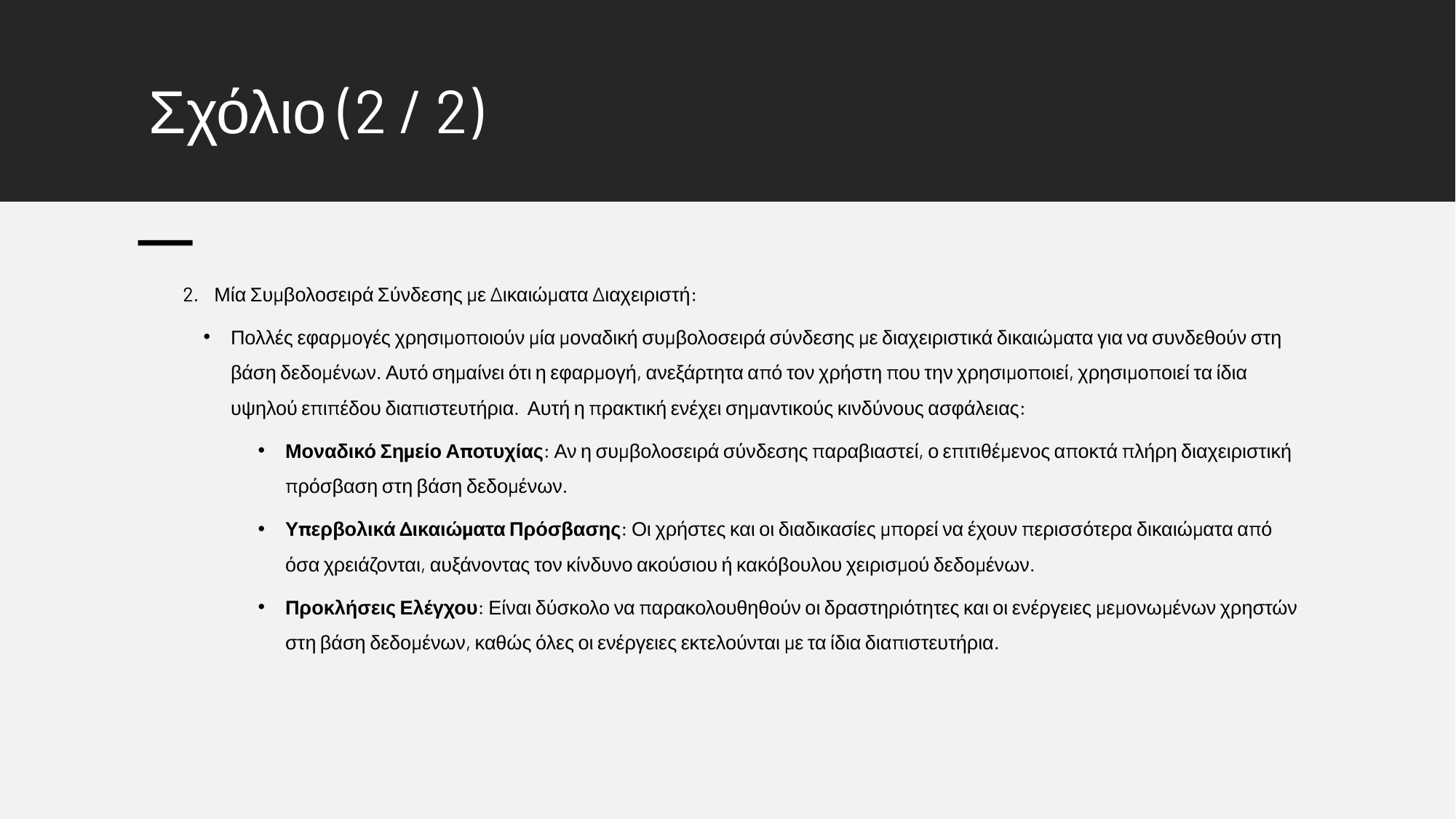

# Σχόλιο (2 / 2)

 Μία Συμβολοσειρά Σύνδεσης με Δικαιώματα Διαχειριστή:
Πολλές εφαρμογές χρησιμοποιούν μία μοναδική συμβολοσειρά σύνδεσης με διαχειριστικά δικαιώματα για να συνδεθούν στη βάση δεδομένων. Αυτό σημαίνει ότι η εφαρμογή, ανεξάρτητα από τον χρήστη που την χρησιμοποιεί, χρησιμοποιεί τα ίδια υψηλού επιπέδου διαπιστευτήρια.  Αυτή η πρακτική ενέχει σημαντικούς κινδύνους ασφάλειας:
Μοναδικό Σημείο Αποτυχίας: Αν η συμβολοσειρά σύνδεσης παραβιαστεί, ο επιτιθέμενος αποκτά πλήρη διαχειριστική πρόσβαση στη βάση δεδομένων.
Υπερβολικά Δικαιώματα Πρόσβασης: Οι χρήστες και οι διαδικασίες μπορεί να έχουν περισσότερα δικαιώματα από όσα χρειάζονται, αυξάνοντας τον κίνδυνο ακούσιου ή κακόβουλου χειρισμού δεδομένων.
Προκλήσεις Ελέγχου: Είναι δύσκολο να παρακολουθηθούν οι δραστηριότητες και οι ενέργειες μεμονωμένων χρηστών στη βάση δεδομένων, καθώς όλες οι ενέργειες εκτελούνται με τα ίδια διαπιστευτήρια.